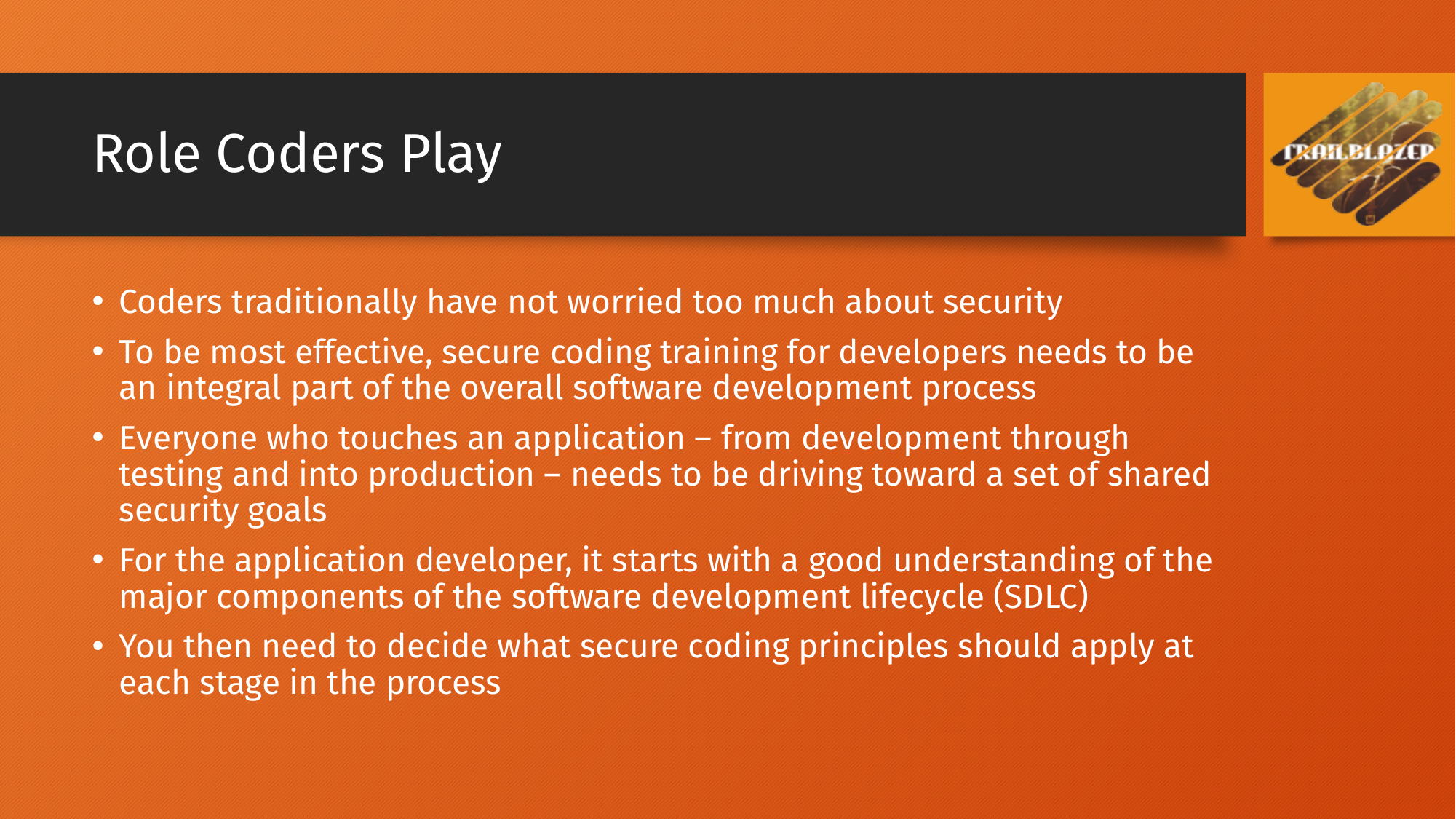

# Role Coders Play
Coders traditionally have not worried too much about security
To be most effective, secure coding training for developers needs to be an integral part of the overall software development process
Everyone who touches an application – from development through testing and into production – needs to be driving toward a set of shared security goals
For the application developer, it starts with a good understanding of the major components of the software development lifecycle (SDLC)
You then need to decide what secure coding principles should apply at each stage in the process